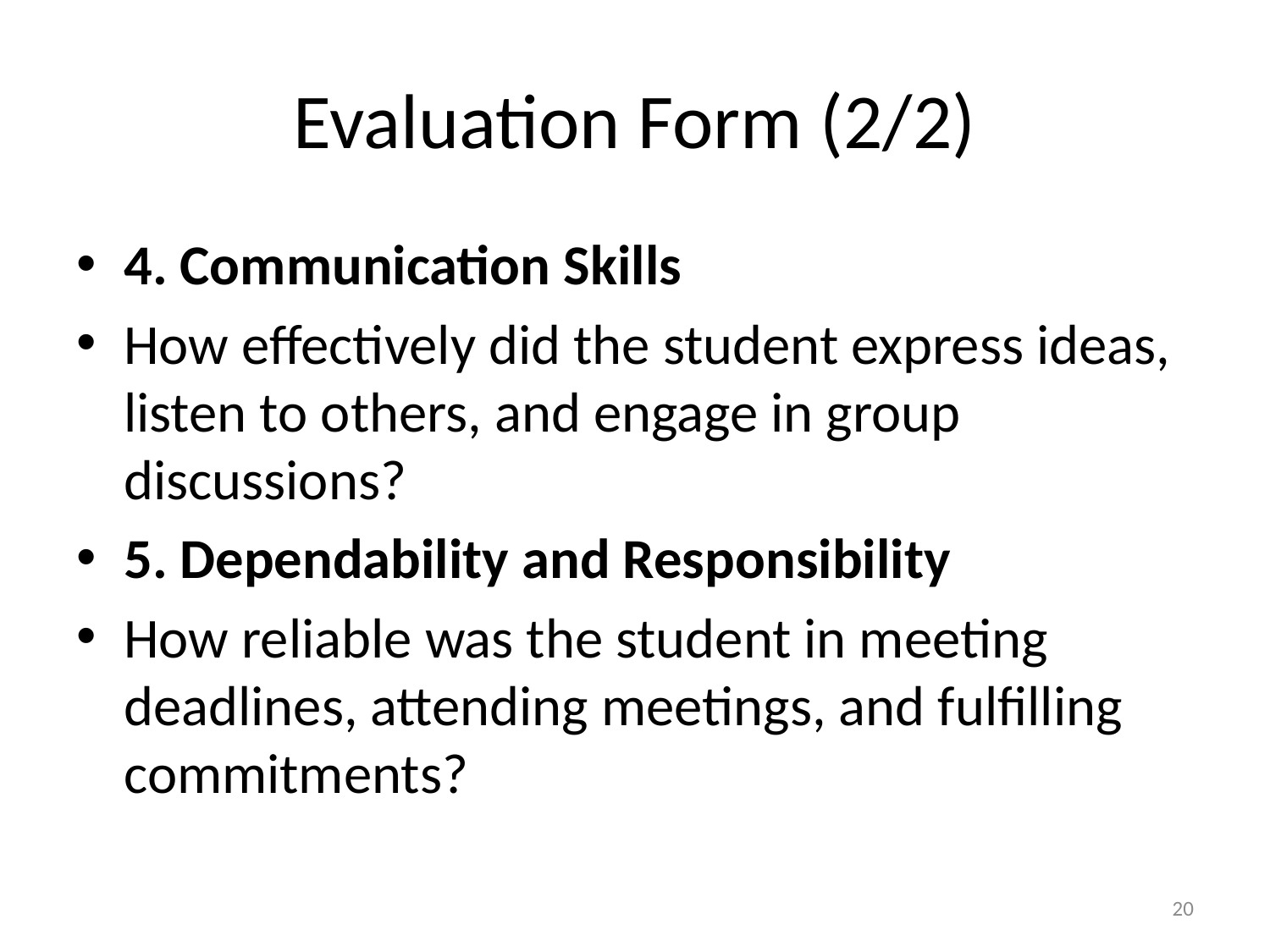

# Evaluation Form (2/2)
4. Communication Skills
How effectively did the student express ideas, listen to others, and engage in group discussions?
5. Dependability and Responsibility
How reliable was the student in meeting deadlines, attending meetings, and fulfilling commitments?

20